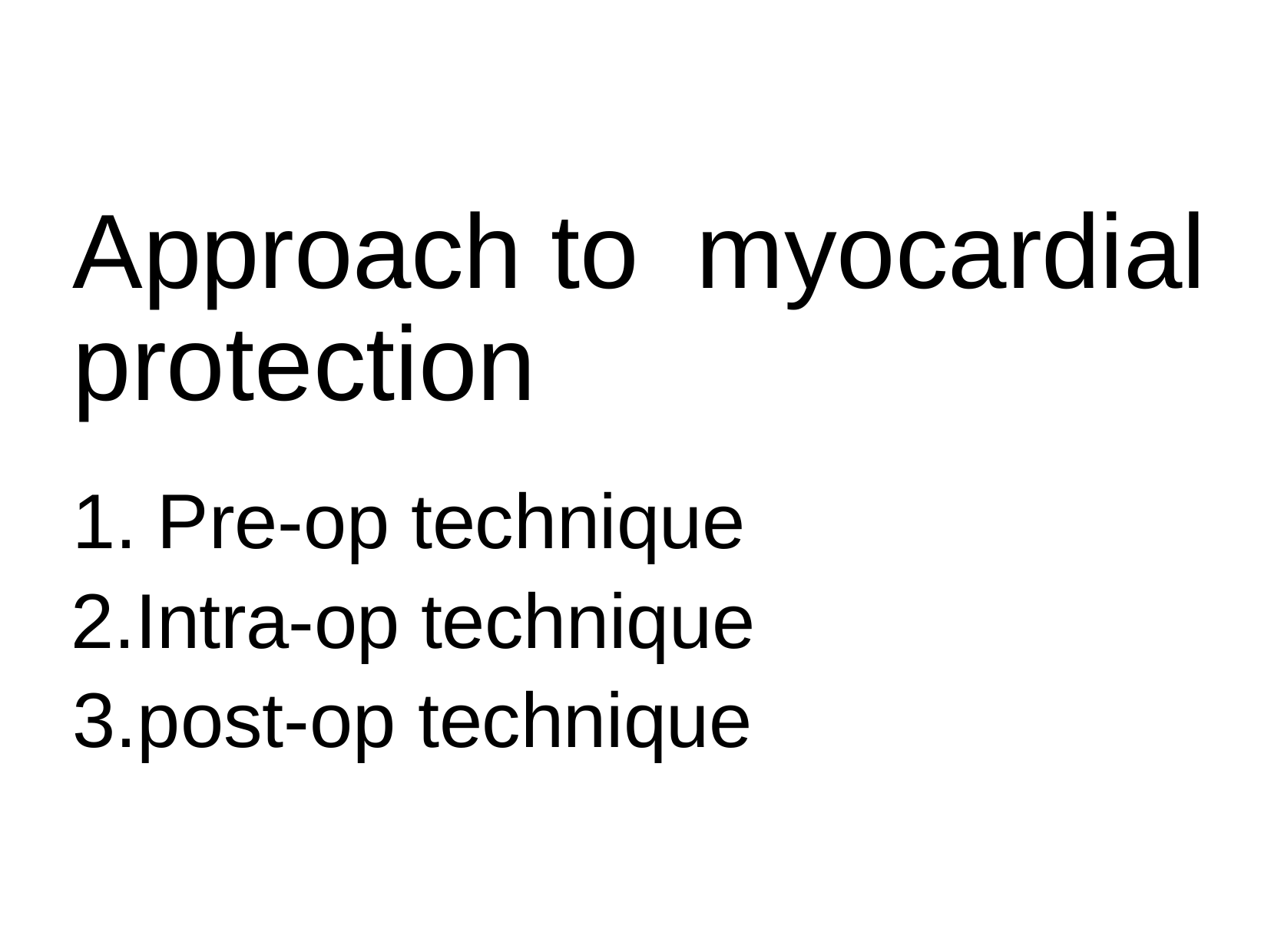

# Approach to  myocardial protection
Pre-op technique
Intra-op technique  3.post-op technique
Malavika M.
31